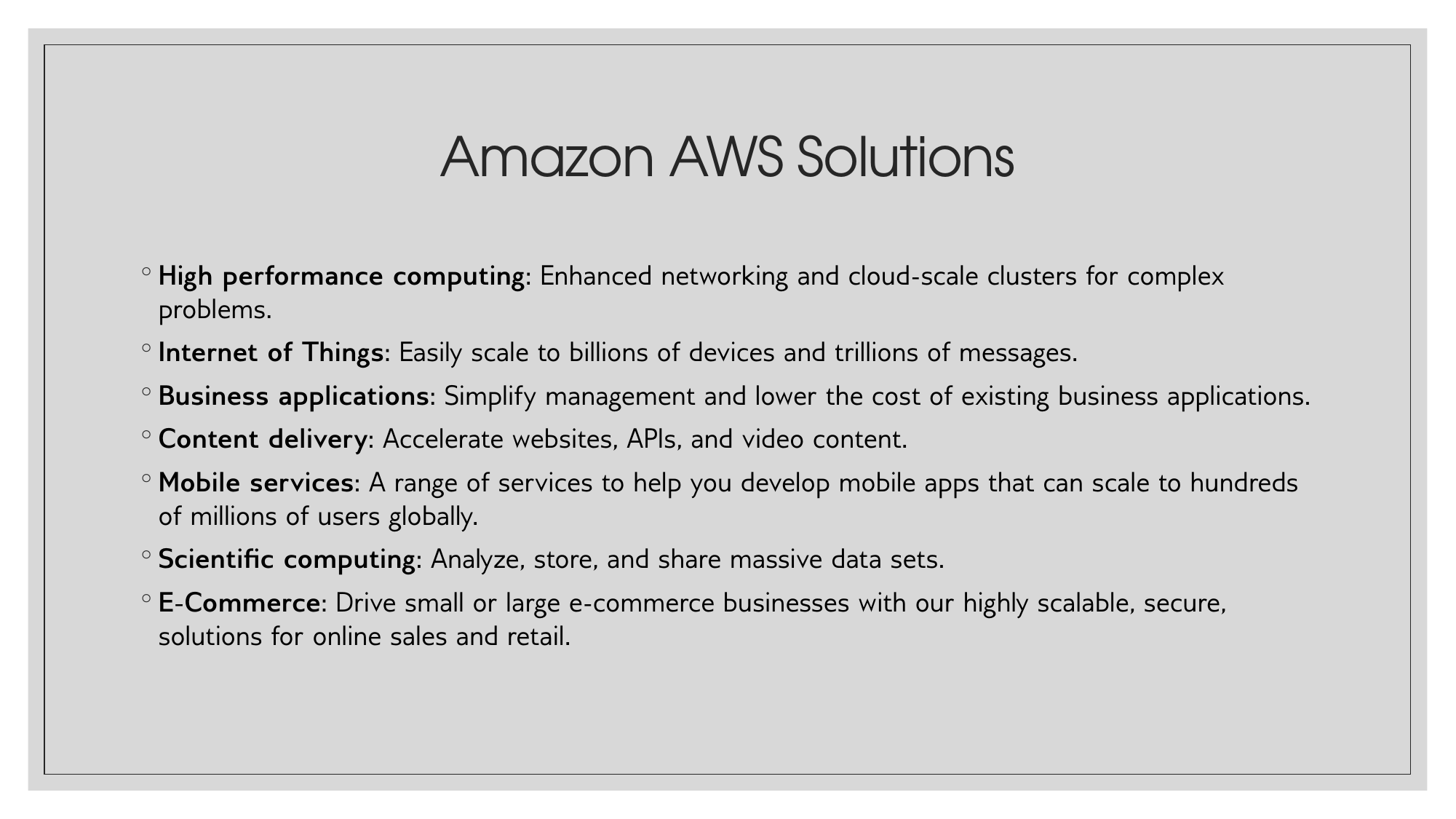

# Amazon AWS Solutions
High performance computing: Enhanced networking and cloud-scale clusters for complex problems.
Internet of Things: Easily scale to billions of devices and trillions of messages.
Business applications: Simplify management and lower the cost of existing business applications.
Content delivery: Accelerate websites, APIs, and video content.
Mobile services: A range of services to help you develop mobile apps that can scale to hundreds of millions of users globally.
Scientific computing: Analyze, store, and share massive data sets.
E-Commerce: Drive small or large e-commerce businesses with our highly scalable, secure, solutions for online sales and retail.